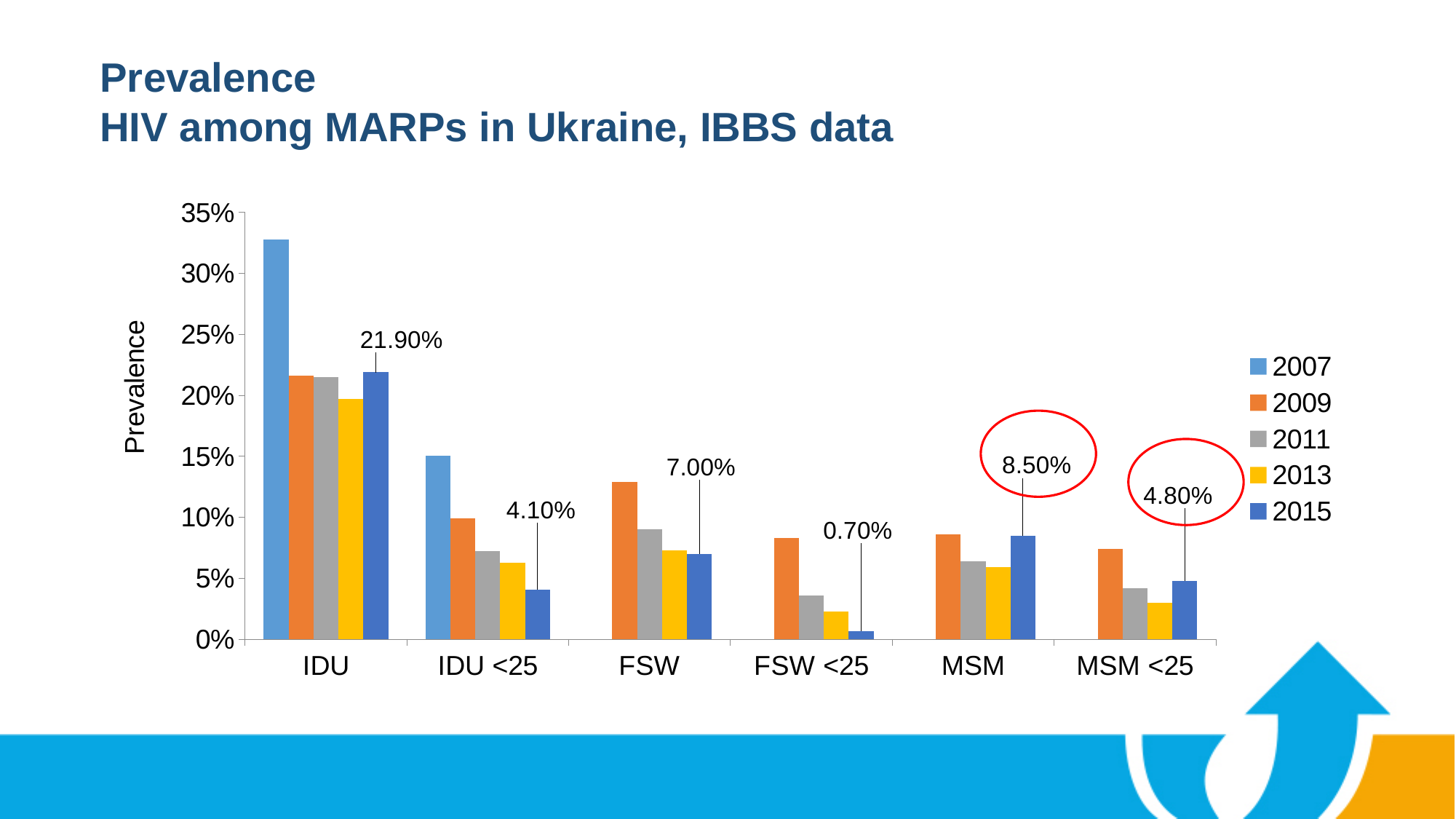

# Prevalence HIV among MARPs in Ukraine, IBBS data

### Chart

| Category | 2007 | 2009 | 2011 | 2013 | 2015 |
|---|---|---|---|---|---|
| IDU | 0.3277286720647771 | 0.21624385159010606 | 0.21500000000000002 | 0.19700000000000004 | 0.21900000000000003 |
| IDU <25 | 0.1503375838926175 | 0.09928664423076924 | 0.07224996666666665 | 0.06300000000000001 | 0.041 |
| FSW | None | 0.129 | 0.09000000000000002 | 0.07300000000000001 | 0.07000000000000002 |
| FSW <25 | None | 0.08300000000000002 | 0.036000000000000004 | 0.023000000000000003 | 0.007000000000000002 |
| MSM | None | 0.08600000000000003 | 0.06400000000000002 | 0.059000000000000004 | 0.08500000000000002 |
| MSM <25 | None | 0.07400000000000001 | 0.04200000000000001 | 0.030000000000000006 | 0.04800000000000001 |